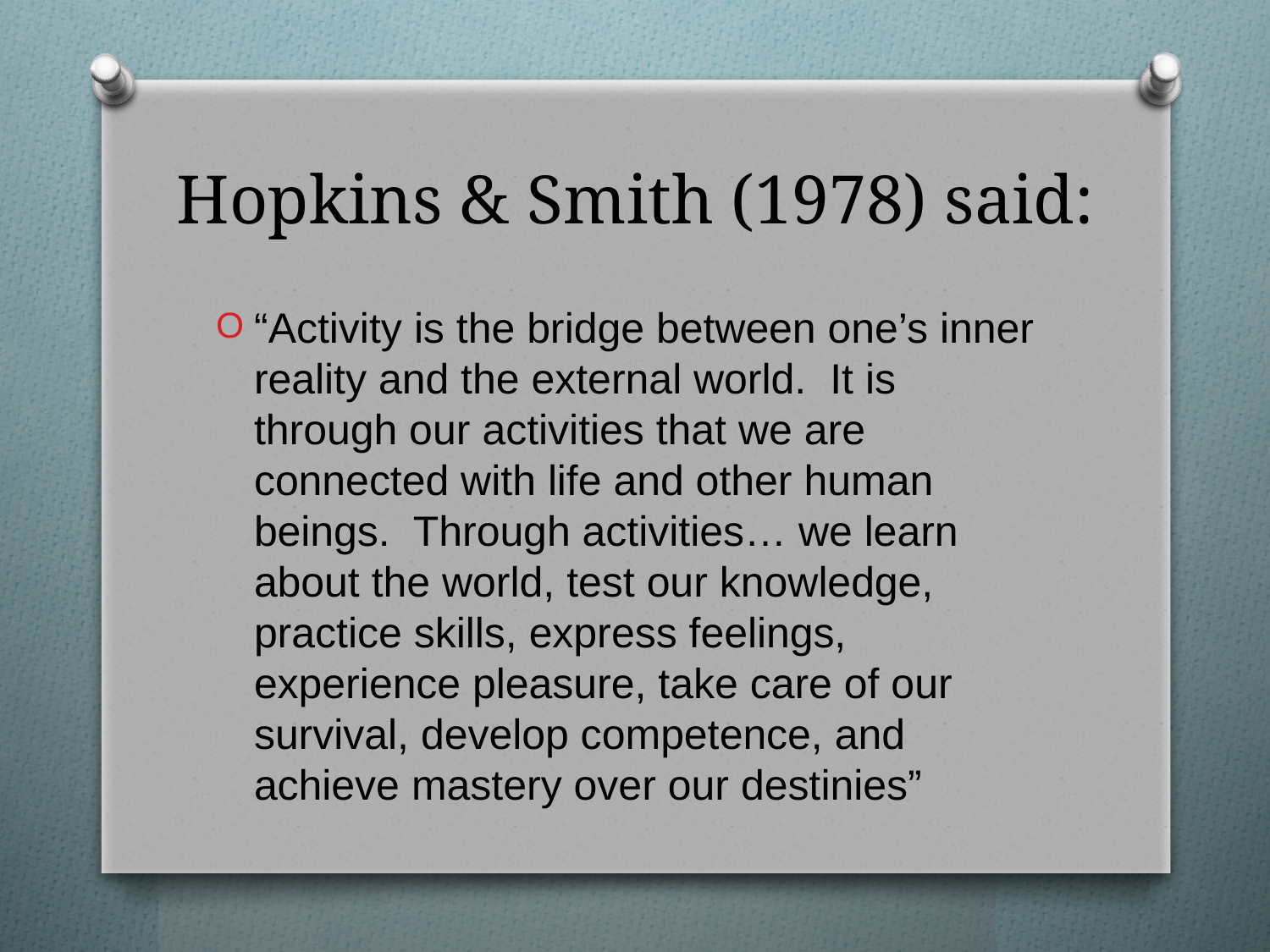

# Hopkins & Smith (1978) said:
“Activity is the bridge between one’s inner reality and the external world.  It is through our activities that we are connected with life and other human beings.  Through activities… we learn about the world, test our knowledge, practice skills, express feelings, experience pleasure, take care of our survival, develop competence, and achieve mastery over our destinies”